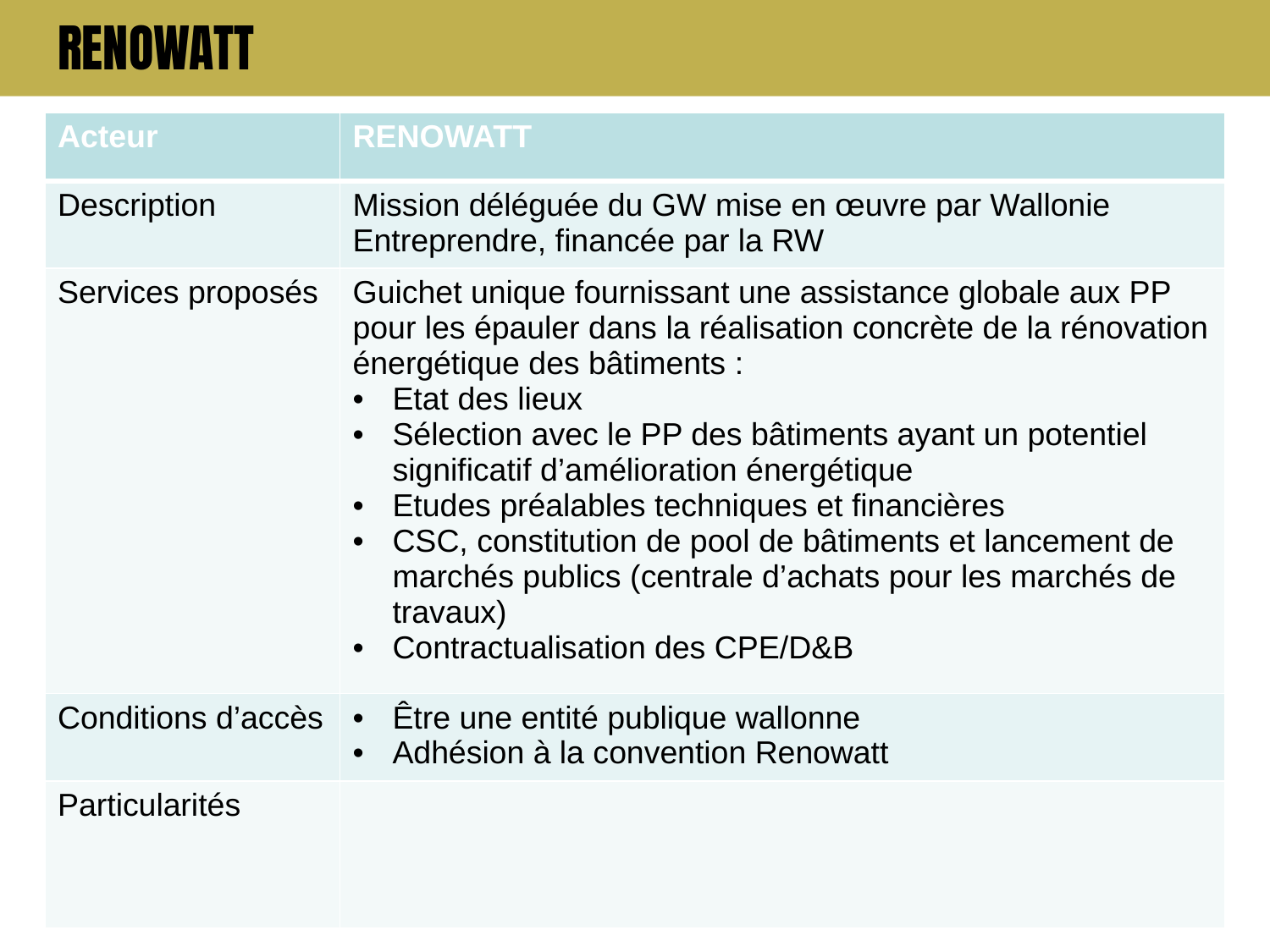

# RENOWATT
| Acteur | RENOWATT |
| --- | --- |
| Description | Mission déléguée du GW mise en œuvre par Wallonie Entreprendre, financée par la RW |
| Services proposés | Guichet unique fournissant une assistance globale aux PP pour les épauler dans la réalisation concrète de la rénovation énergétique des bâtiments : Etat des lieux Sélection avec le PP des bâtiments ayant un potentiel significatif d’amélioration énergétique Etudes préalables techniques et financières CSC, constitution de pool de bâtiments et lancement de marchés publics (centrale d’achats pour les marchés de travaux) Contractualisation des CPE/D&B |
| Conditions d’accès | Être une entité publique wallonne Adhésion à la convention Renowatt |
| Particularités |  |